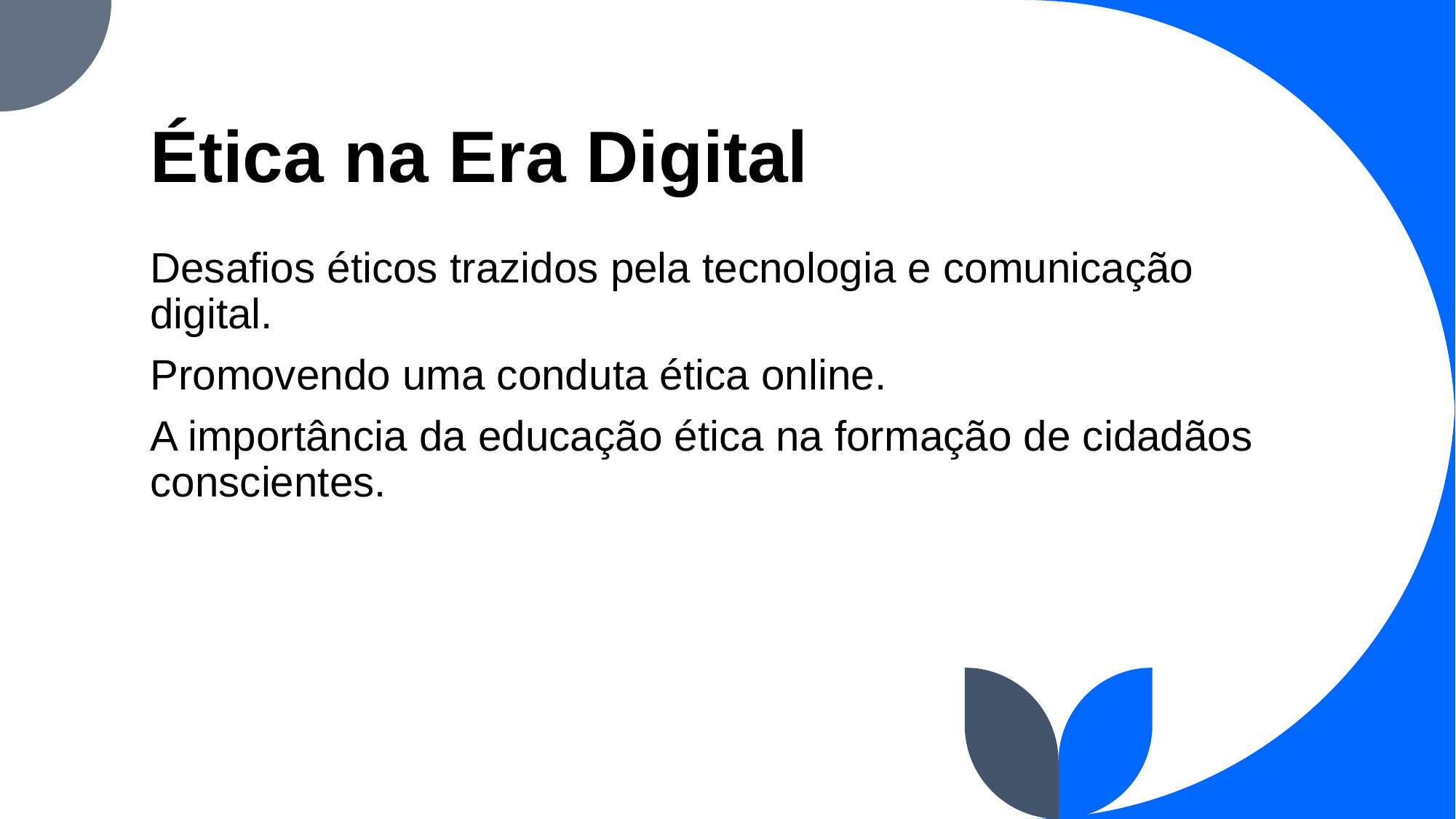

# Ética na Era Digital
Desafios éticos trazidos pela tecnologia e comunicação digital.
Promovendo uma conduta ética online.
A importância da educação ética na formação de cidadãos conscientes.